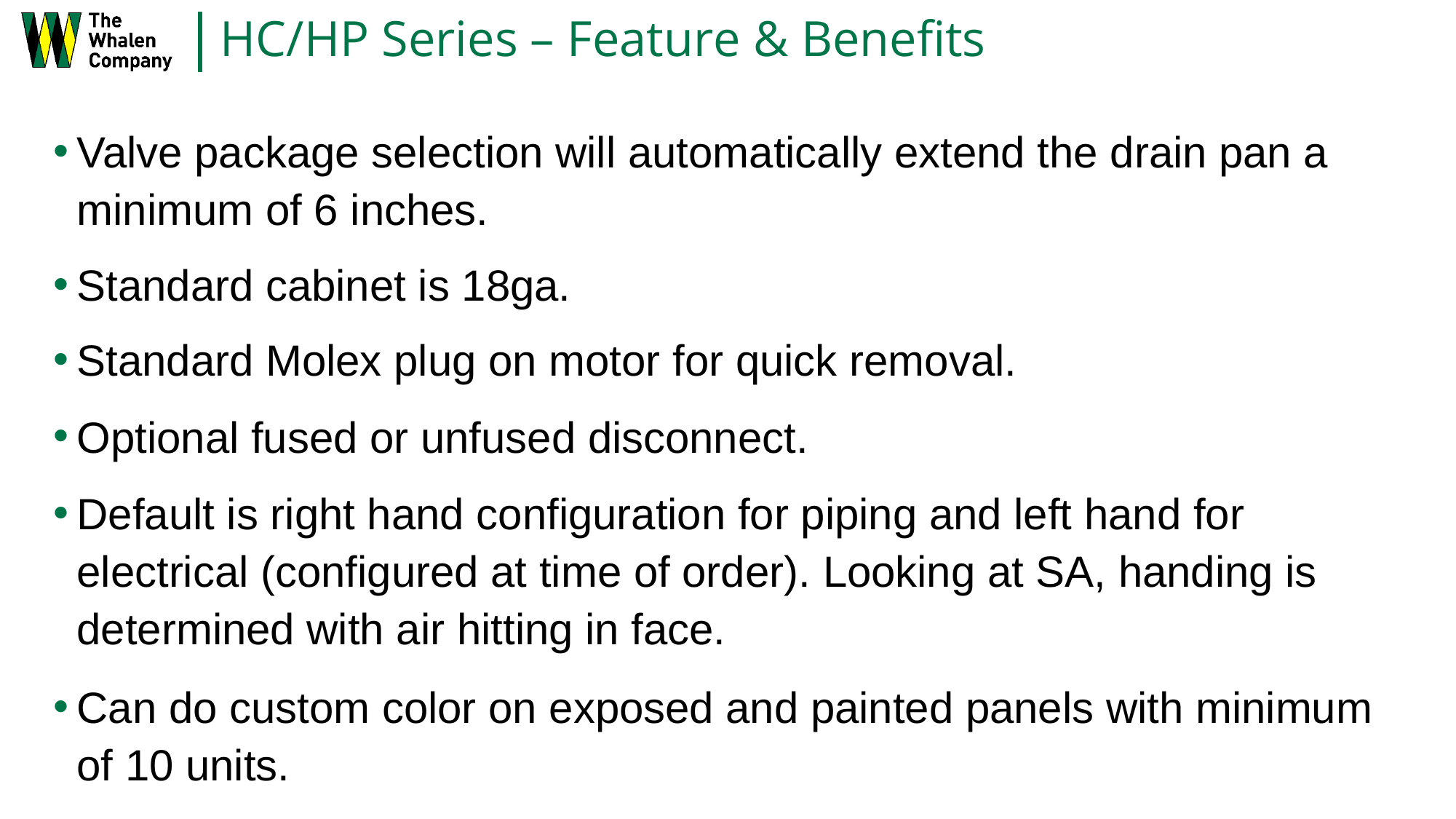

# HC/HP Series – Feature & Benefits
Valve package selection will automatically extend the drain pan a minimum of 6 inches.

Standard cabinet is 18ga.

Standard Molex plug on motor for quick removal.

Optional fused or unfused disconnect.

Default is right hand configuration for piping and left hand for electrical (configured at time of order). Looking at SA, handing is determined with air hitting in face.

Can do custom color on exposed and painted panels with minimum of 10 units.